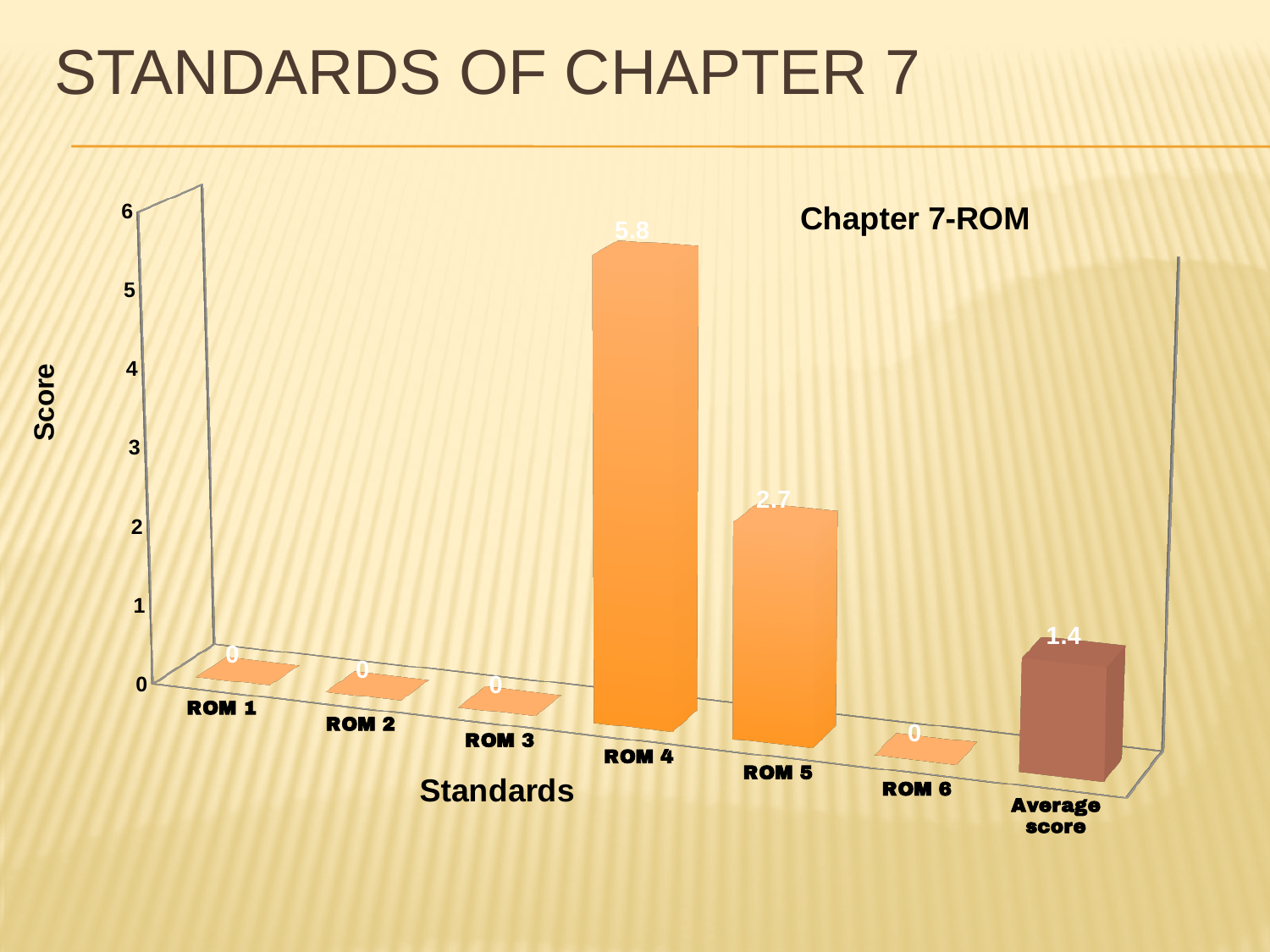

# Standards of chapter 7

[unsupported chart]